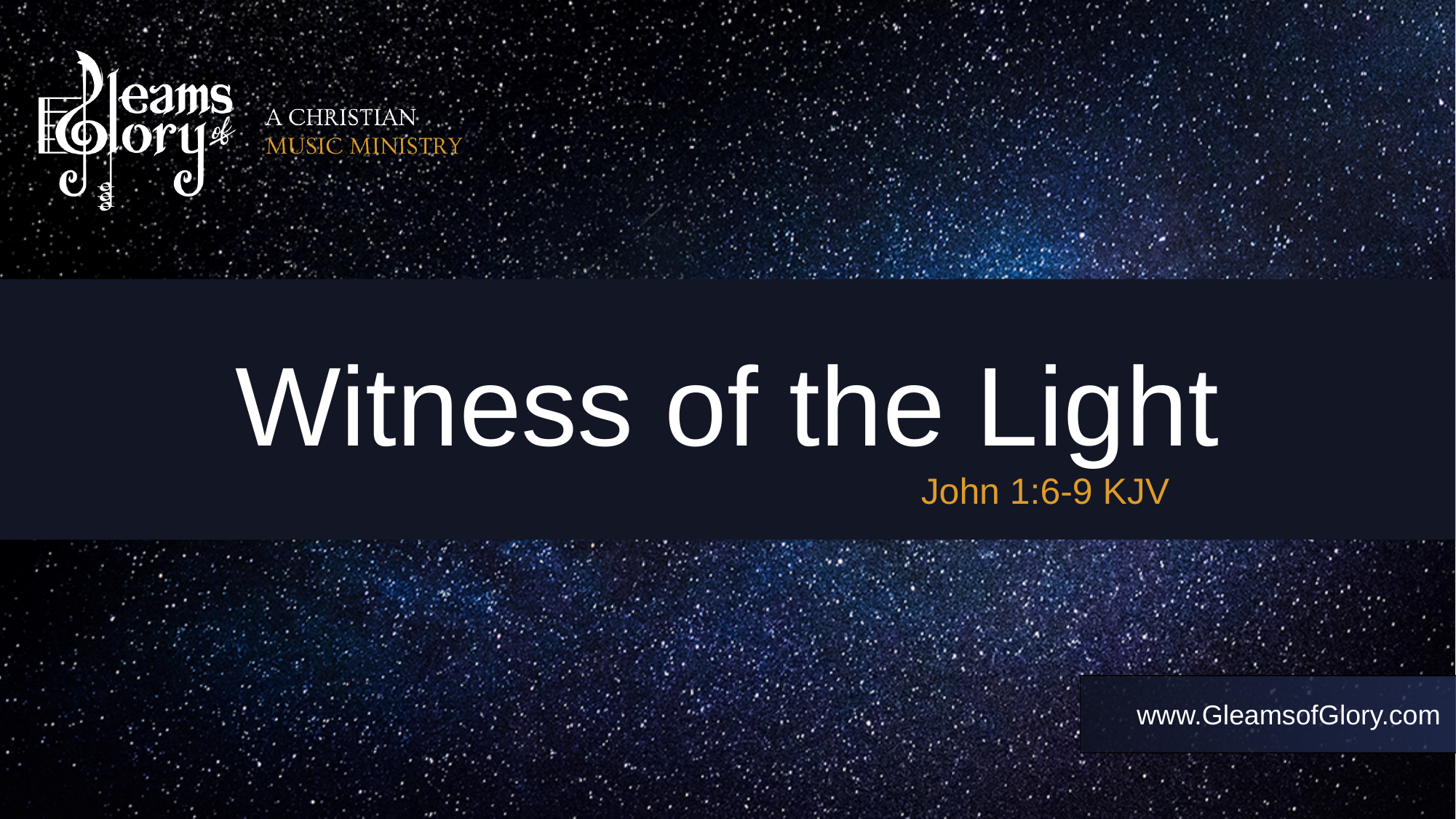

Witness of the Light
John 1:6-9 KJV